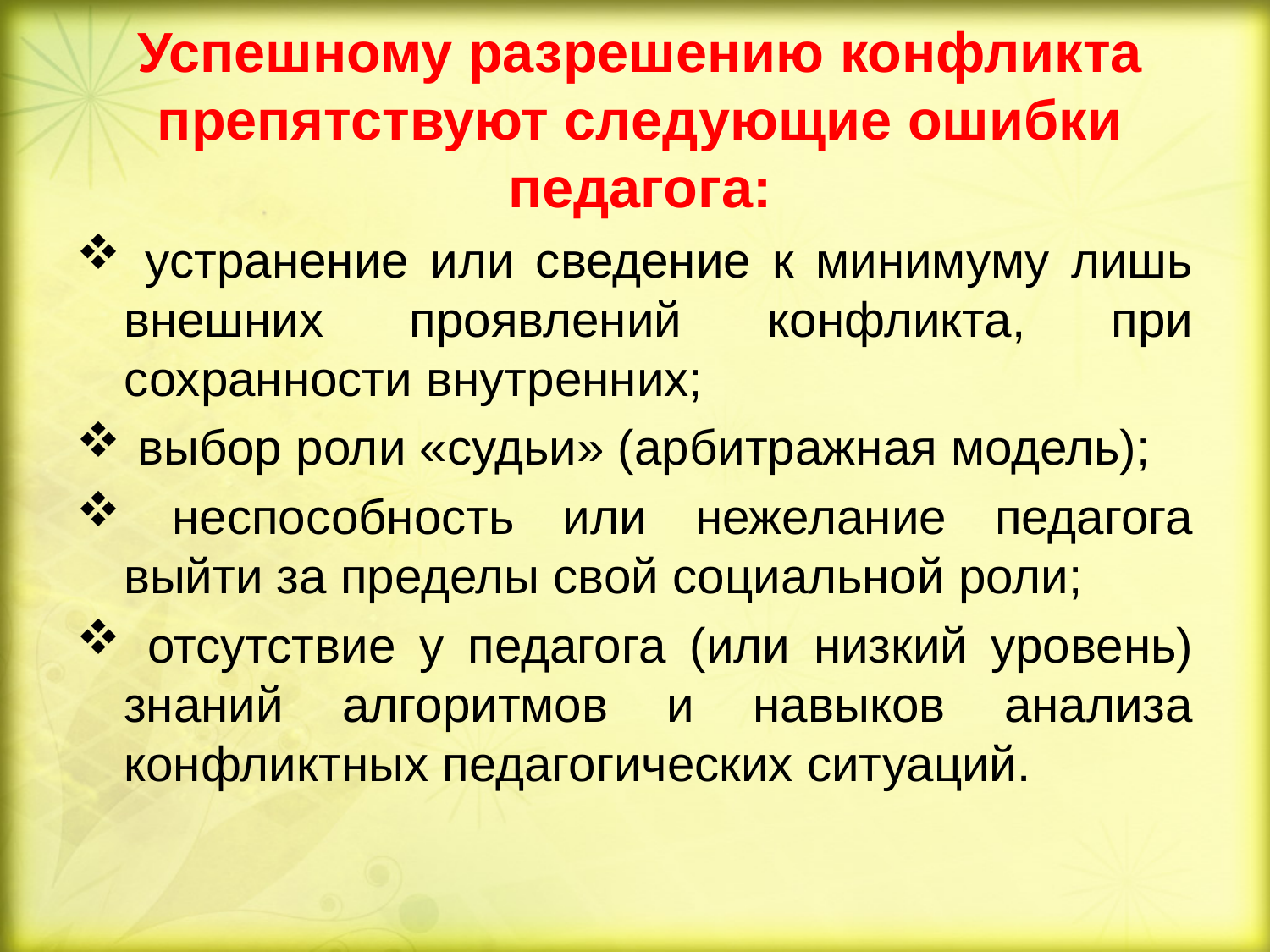

# Успешному разрешению конфликта препятствуют следующие ошибки педагога:
 устранение или сведение к минимуму лишь внешних проявлений конфликта, при сохранности внутренних;
 выбор роли «судьи» (арбитражная модель);
 неспособность или нежелание педагога выйти за пределы свой социальной роли;
 отсутствие у педагога (или низкий уровень) знаний алгоритмов и навыков анализа конфликтных педагогических ситуаций.